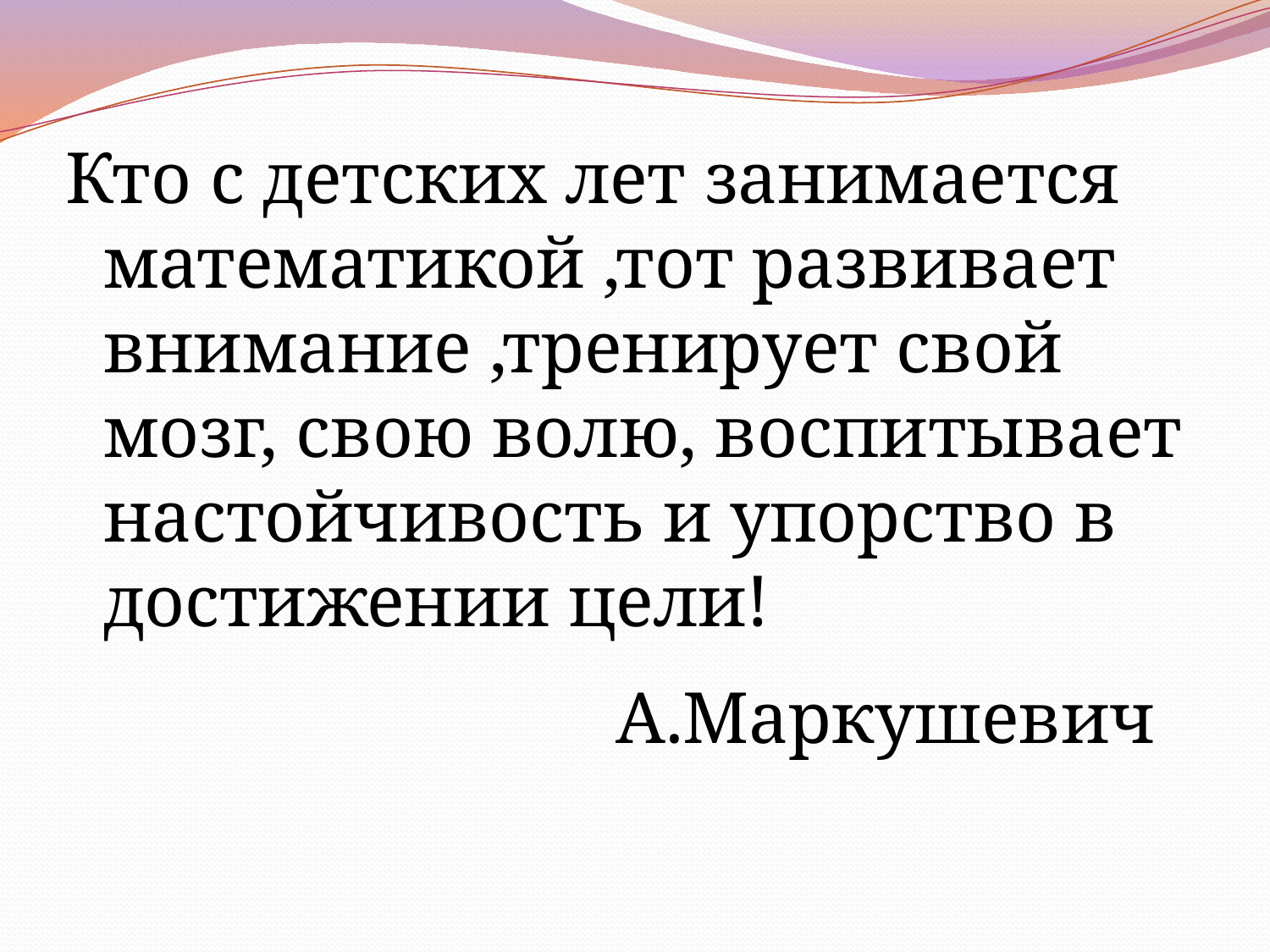

Кто с детских лет занимается математикой ,тот развивает внимание ,тренирует свой мозг, свою волю, воспитывает настойчивость и упорство в достижении цели!
А.Маркушевич